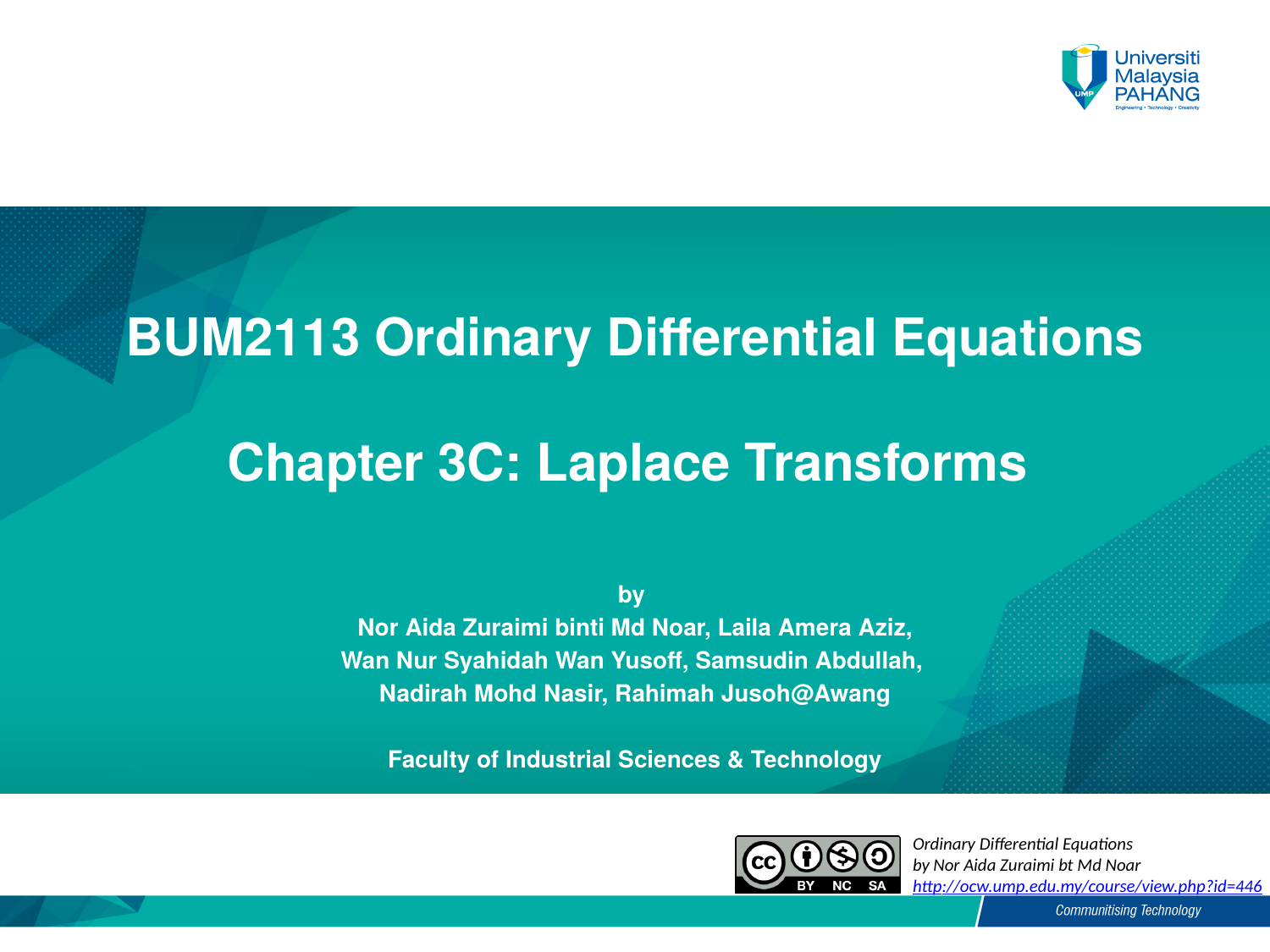

# BUM2113 Ordinary Differential Equations Chapter 3C: Laplace Transforms

by
Nor Aida Zuraimi binti Md Noar, Laila Amera Aziz,
Wan Nur Syahidah Wan Yusoff, Samsudin Abdullah,
Nadirah Mohd Nasir, Rahimah Jusoh@Awang

Faculty of Industrial Sciences & Technology